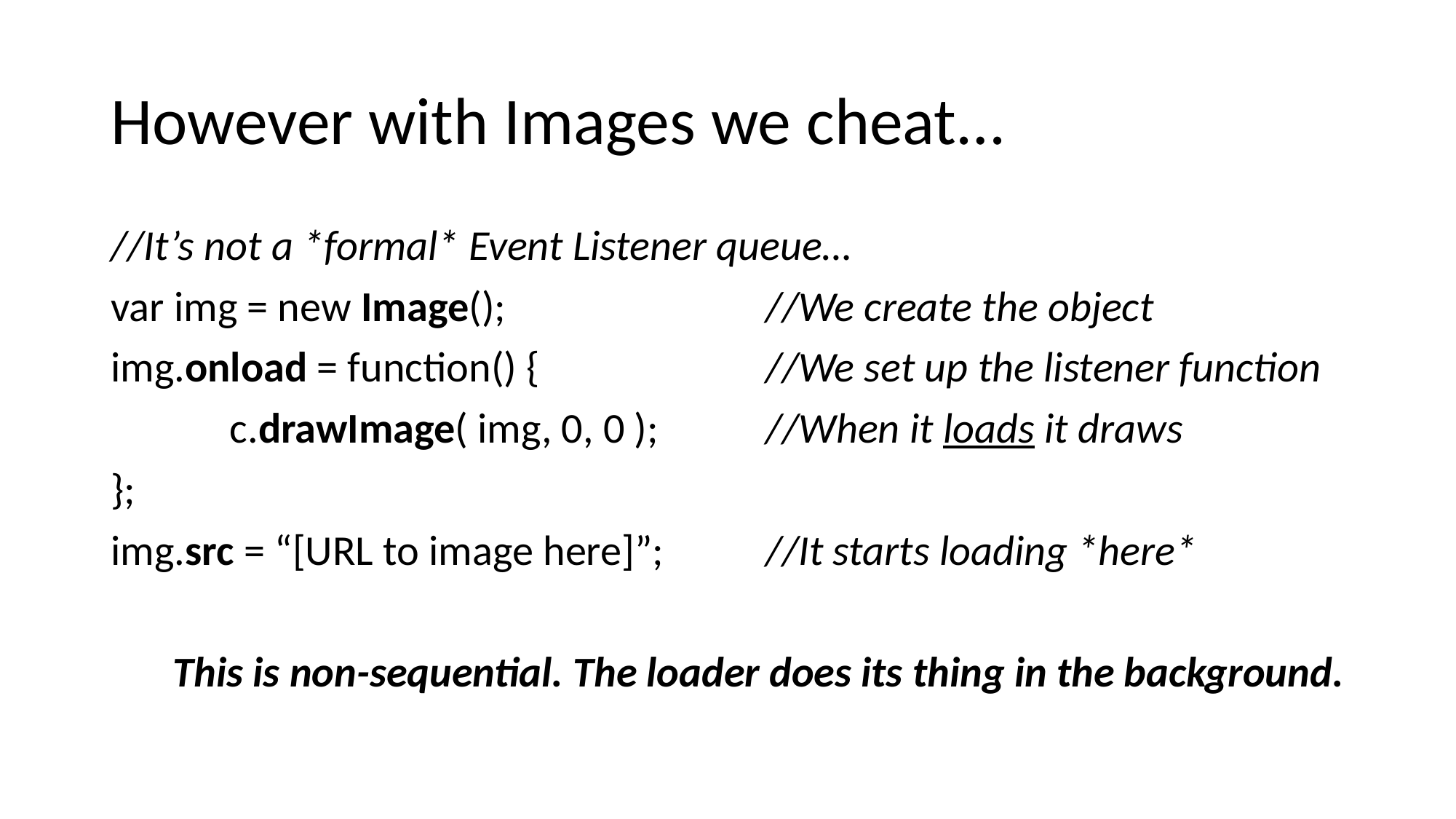

# However with Images we cheat…
//It’s not a *formal* Event Listener queue…
var img = new Image();			//We create the object
img.onload = function() {			//We set up the listener function
	 c.drawImage( img, 0, 0 );	//When it loads it draws
};
img.src = “[URL to image here]”;	//It starts loading *here*

This is non-sequential. The loader does its thing in the background.